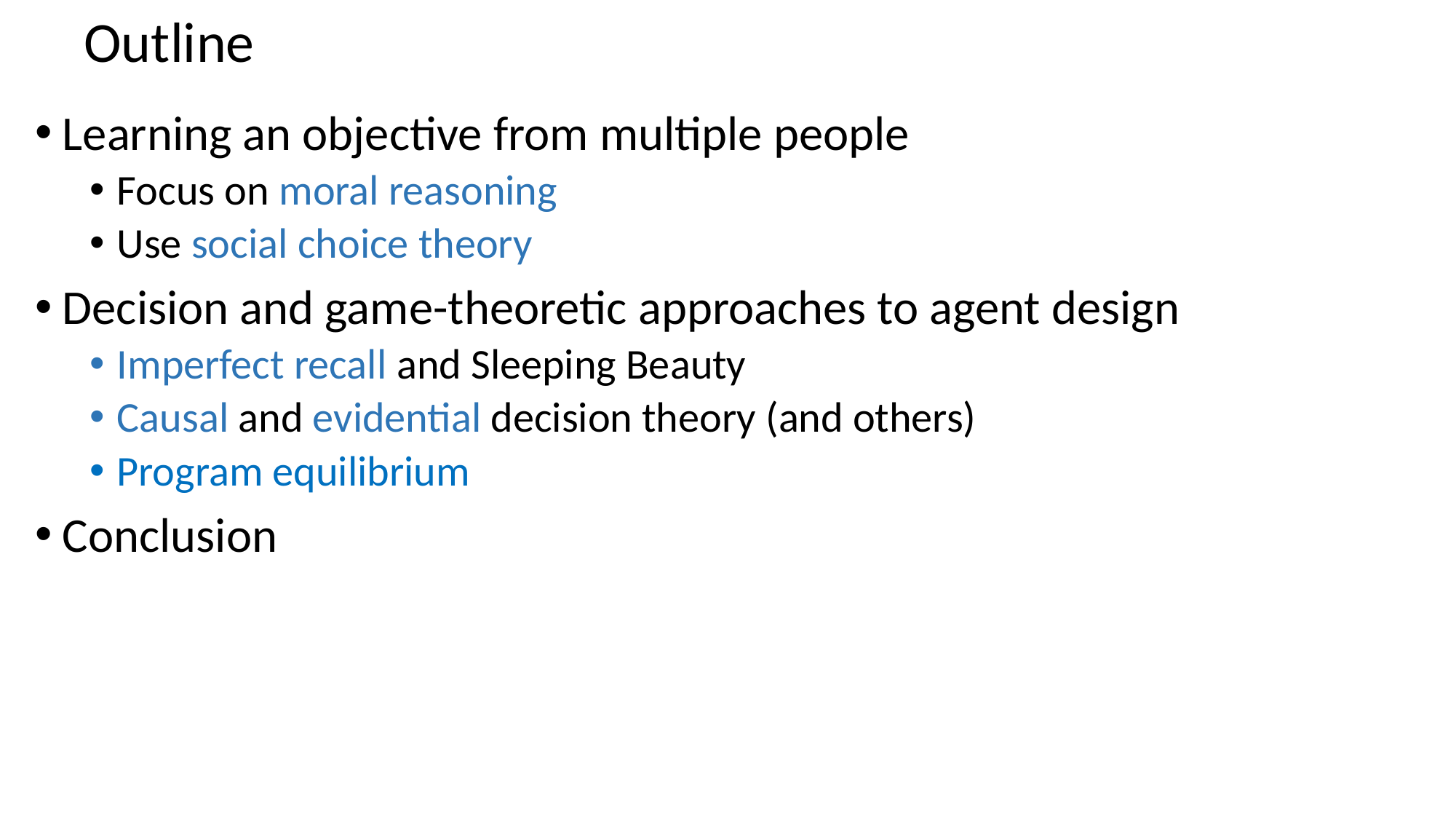

# Outline
Learning an objective from multiple people
Focus on moral reasoning
Use social choice theory
Decision and game-theoretic approaches to agent design
Imperfect recall and Sleeping Beauty
Causal and evidential decision theory (and others)
Program equilibrium
Conclusion